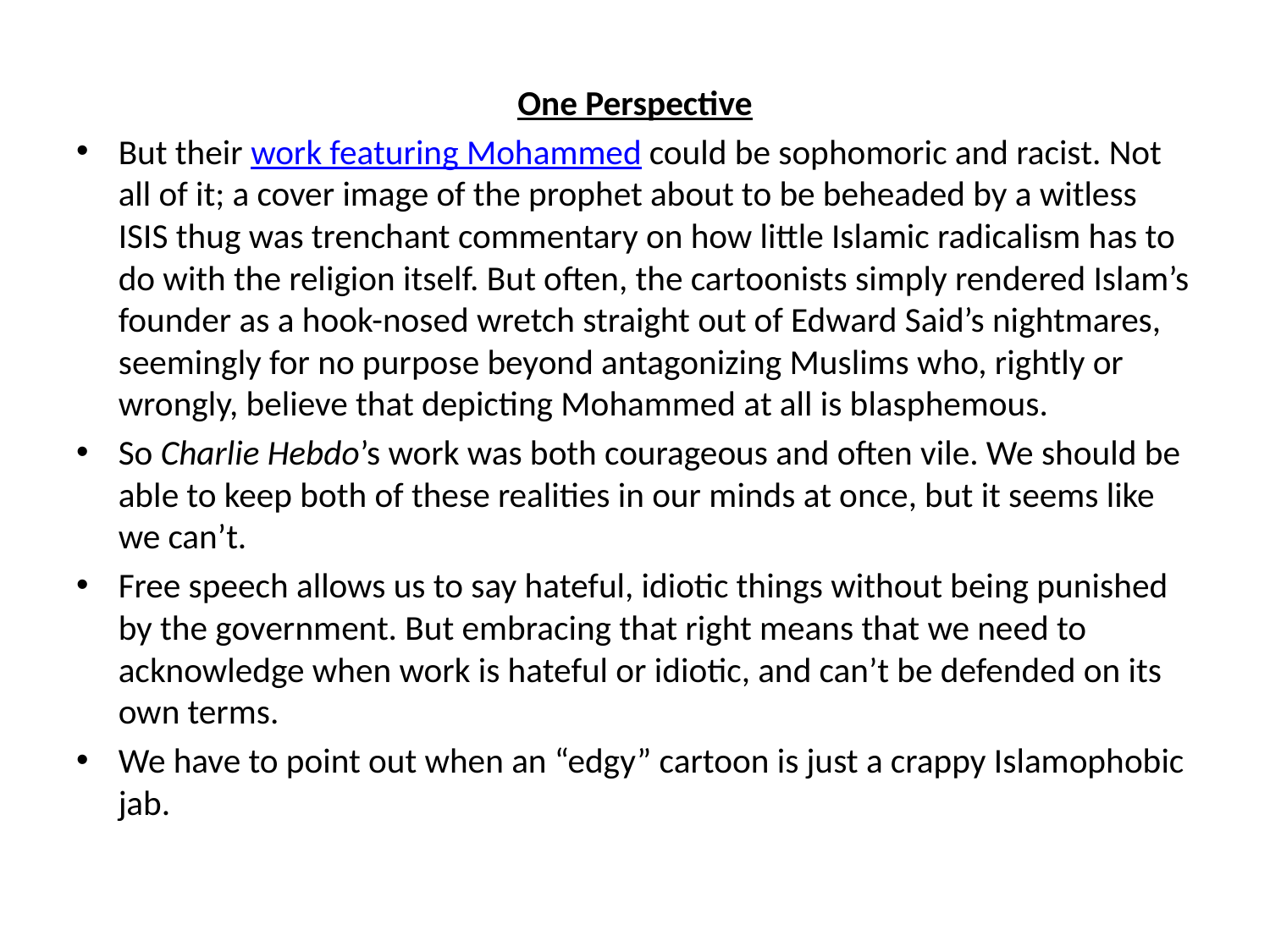

One Perspective
But their work featuring Mohammed could be sophomoric and racist. Not all of it; a cover image of the prophet about to be beheaded by a witless ISIS thug was trenchant commentary on how little Islamic radicalism has to do with the religion itself. But often, the cartoonists simply rendered Islam’s founder as a hook-nosed wretch straight out of Edward Said’s nightmares, seemingly for no purpose beyond antagonizing Muslims who, rightly or wrongly, believe that depicting Mohammed at all is blasphemous.
So Charlie Hebdo’s work was both courageous and often vile. We should be able to keep both of these realities in our minds at once, but it seems like we can’t.
Free speech allows us to say hateful, idiotic things without being punished by the government. But embracing that right means that we need to acknowledge when work is hateful or idiotic, and can’t be defended on its own terms.
We have to point out when an “edgy” cartoon is just a crappy Islamophobic jab.